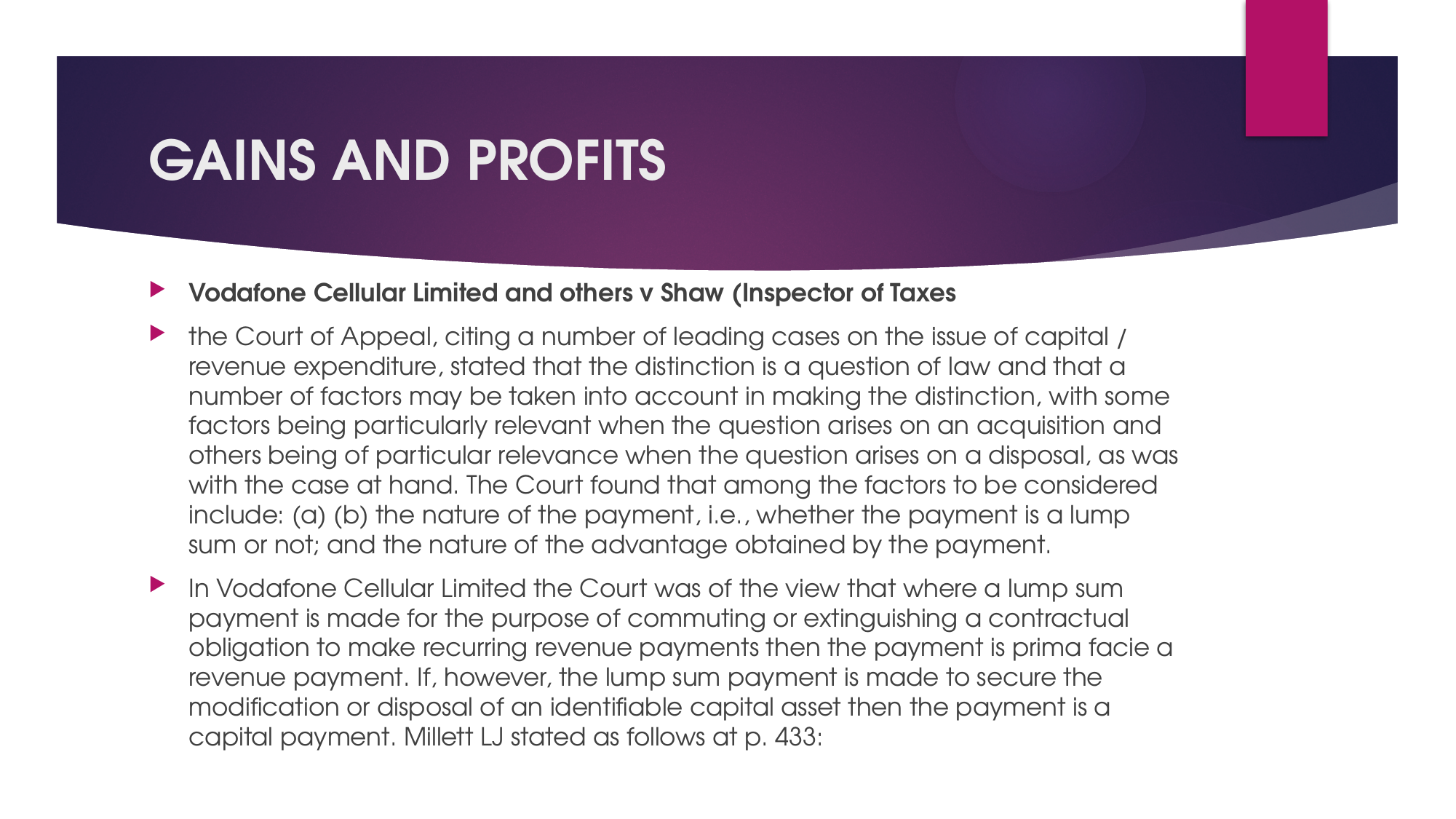

# GAINS AND PROFITS
Vodafone Cellular Limited and others v Shaw (Inspector of Taxes
the Court of Appeal, citing a number of leading cases on the issue of capital / revenue expenditure, stated that the distinction is a question of law and that a number of factors may be taken into account in making the distinction, with some factors being particularly relevant when the question arises on an acquisition and others being of particular relevance when the question arises on a disposal, as was with the case at hand. The Court found that among the factors to be considered include: (a) (b) the nature of the payment, i.e., whether the payment is a lump sum or not; and the nature of the advantage obtained by the payment.
In Vodafone Cellular Limited the Court was of the view that where a lump sum payment is made for the purpose of commuting or extinguishing a contractual obligation to make recurring revenue payments then the payment is prima facie a revenue payment. If, however, the lump sum payment is made to secure the modification or disposal of an identifiable capital asset then the payment is a capital payment. Millett LJ stated as follows at p. 433: